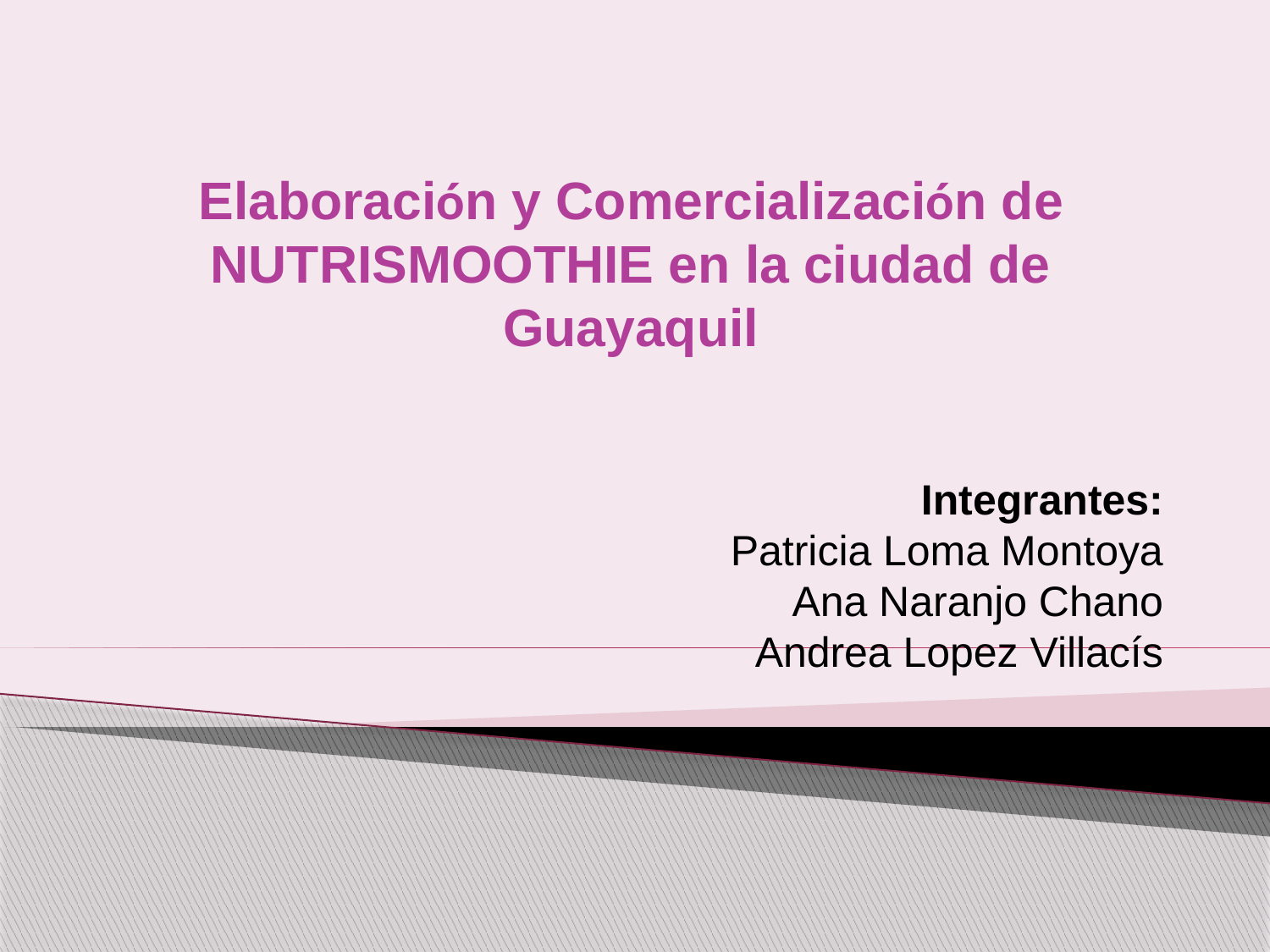

# Elaboración y Comercialización de NUTRISMOOTHIE en la ciudad de Guayaquil
Integrantes:
Patricia Loma Montoya
Ana Naranjo Chano
Andrea Lopez Villacís